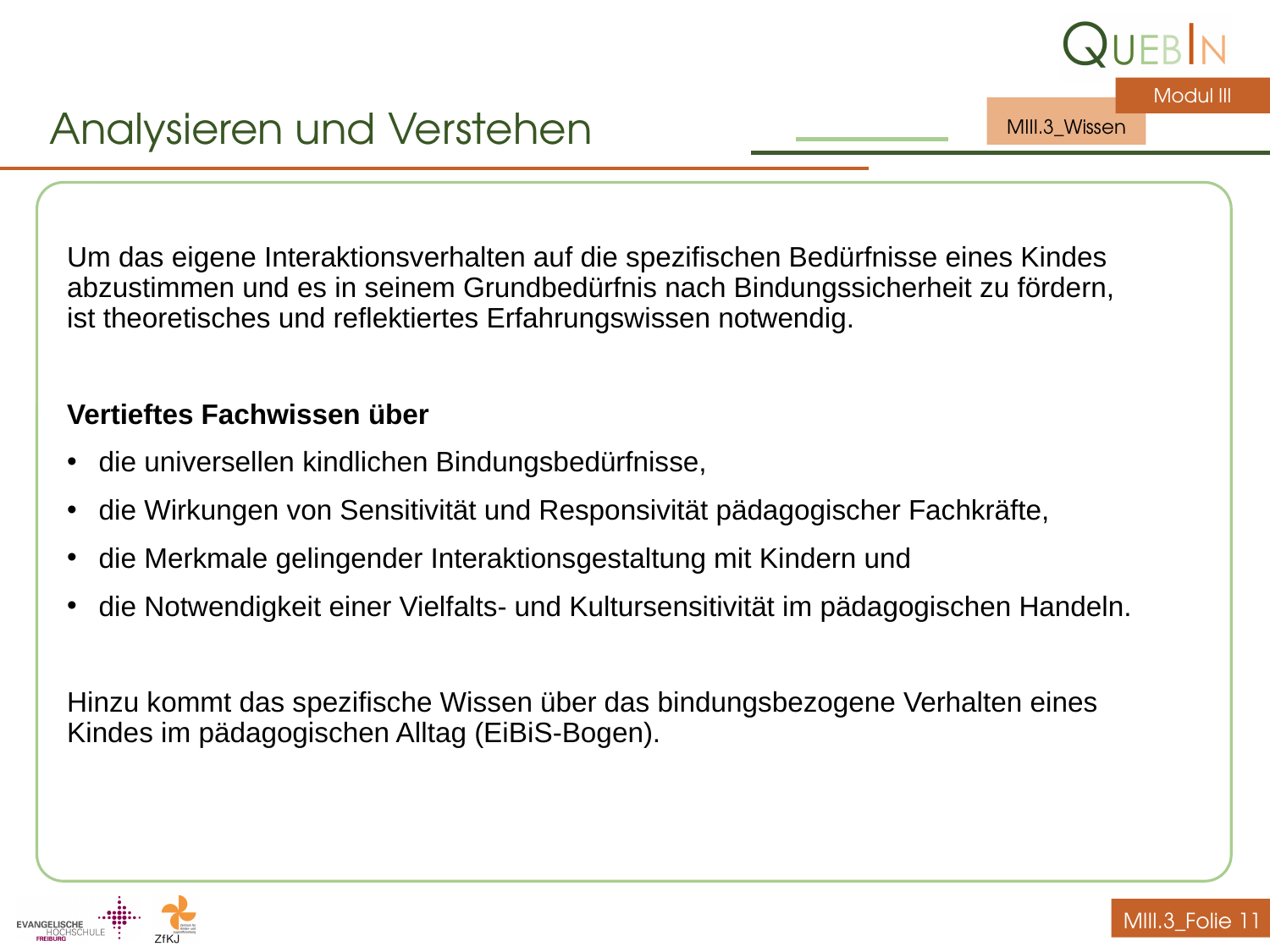

# Analysieren und Verstehen
Um das eigene Interaktionsverhalten auf die spezifischen Bedürfnisse eines Kindes abzustimmen und es in seinem Grundbedürfnis nach Bindungssicherheit zu fördern, ist theoretisches und reflektiertes Erfahrungswissen notwendig.

Vertieftes Fachwissen über
die universellen kindlichen Bindungsbedürfnisse,
die Wirkungen von Sensitivität und Responsivität pädagogischer Fachkräfte,
die Merkmale gelingender Interaktionsgestaltung mit Kindern und
die Notwendigkeit einer Vielfalts- und Kultursensitivität im pädagogischen Handeln.

Hinzu kommt das spezifische Wissen über das bindungsbezogene Verhalten eines Kindes im pädagogischen Alltag (EiBiS-Bogen).

MIII.3_Folie 11